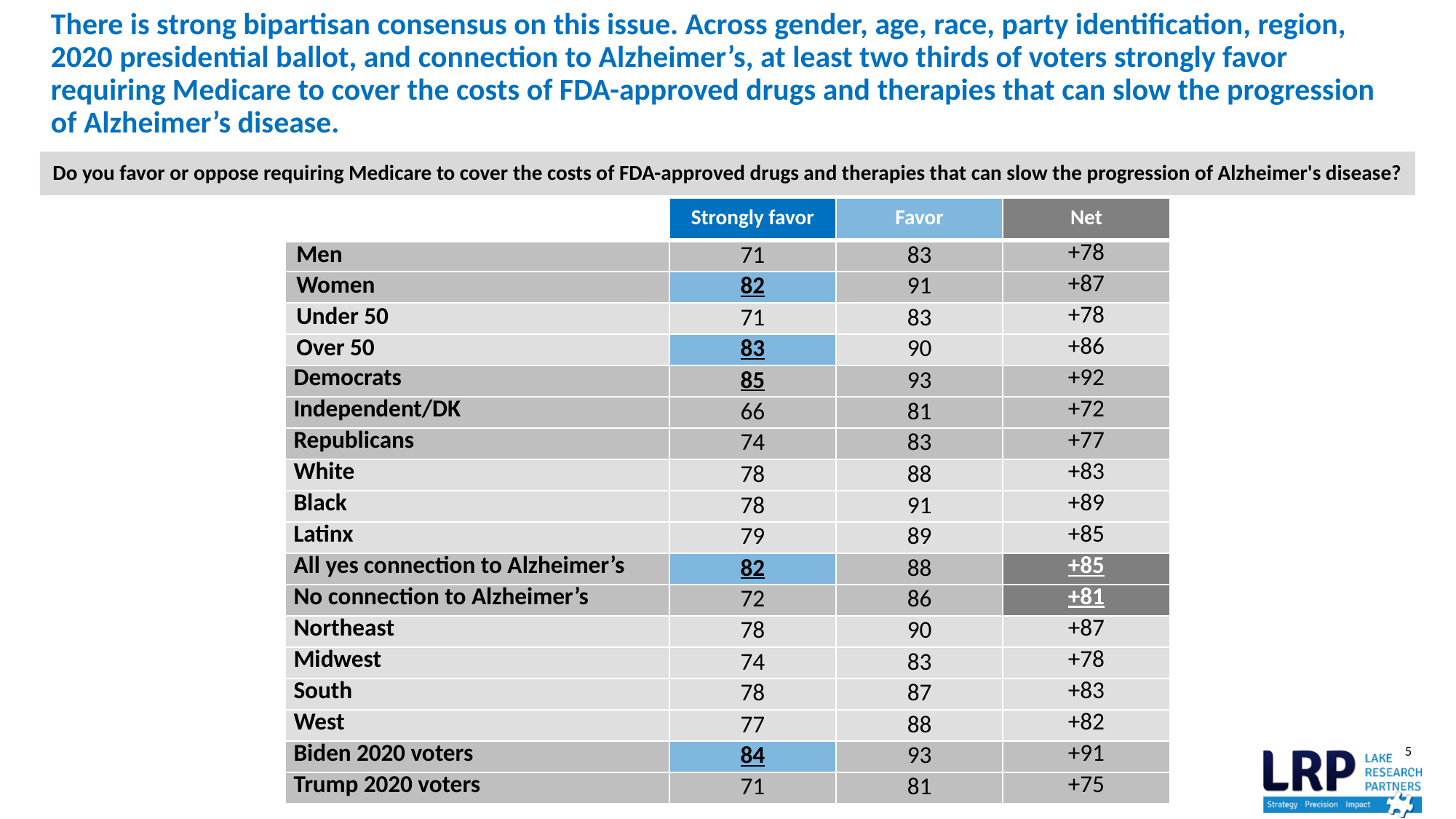

# There is strong bipartisan consensus on this issue. Across gender, age, race, party identification, region, 2020 presidential ballot, and connection to Alzheimer’s, at least two thirds of voters strongly favor requiring Medicare to cover the costs of FDA-approved drugs and therapies that can slow the progression of Alzheimer’s disease.
Do you favor or oppose requiring Medicare to cover the costs of FDA-approved drugs and therapies that can slow the progression of Alzheimer's disease?
|  | Strongly favor | Favor | Net |
| --- | --- | --- | --- |
| Men | 71 | 83 | +78 |
| Women | 82 | 91 | +87 |
| Under 50 | 71 | 83 | +78 |
| Over 50 | 83 | 90 | +86 |
| Democrats | 85 | 93 | +92 |
| Independent/DK | 66 | 81 | +72 |
| Republicans | 74 | 83 | +77 |
| White | 78 | 88 | +83 |
| Black | 78 | 91 | +89 |
| Latinx | 79 | 89 | +85 |
| All yes connection to Alzheimer’s | 82 | 88 | +85 |
| No connection to Alzheimer’s | 72 | 86 | +81 |
| Northeast | 78 | 90 | +87 |
| Midwest | 74 | 83 | +78 |
| South | 78 | 87 | +83 |
| West | 77 | 88 | +82 |
| Biden 2020 voters | 84 | 93 | +91 |
| Trump 2020 voters | 71 | 81 | +75 |